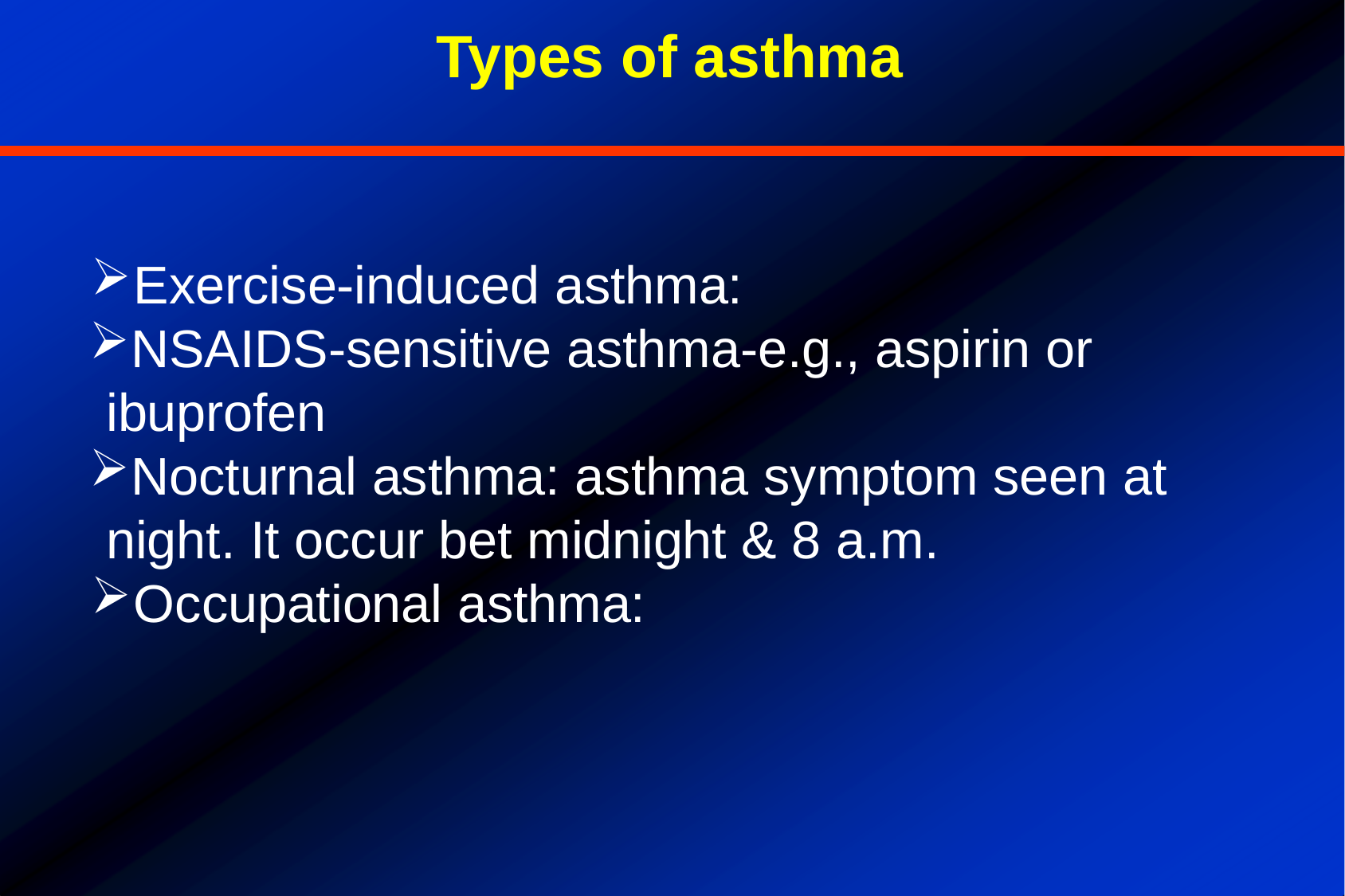

# Types of asthma
Exercise-induced asthma:
NSAIDS-sensitive asthma-e.g., aspirin or  ibuprofen
Nocturnal asthma: asthma symptom seen at  night. It occur bet midnight & 8 a.m.
Occupational asthma: